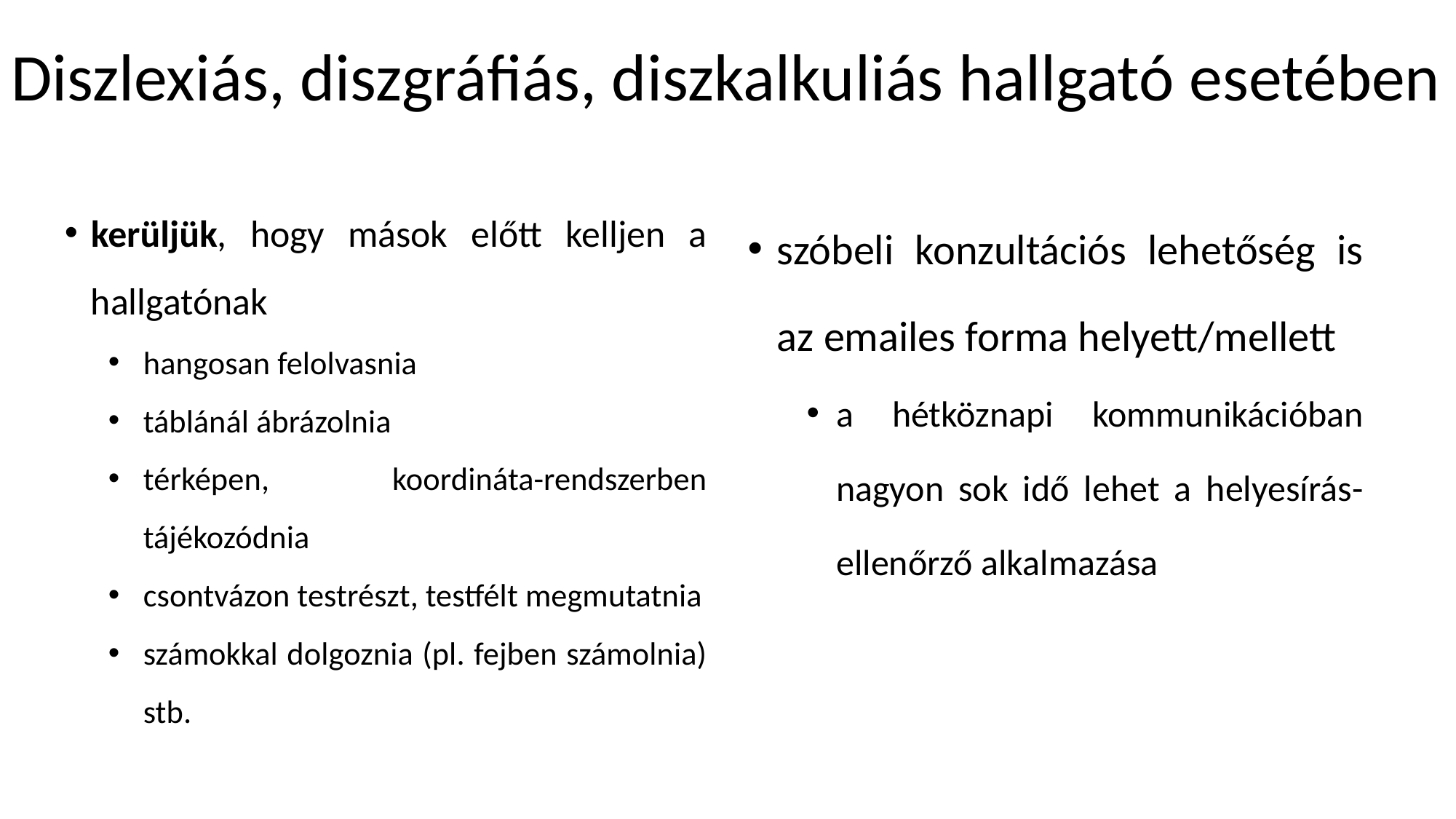

# Diszlexiás, diszgráfiás, diszkalkuliás hallgató esetében
kerüljük, hogy mások előtt kelljen a hallgatónak
hangosan felolvasnia
táblánál ábrázolnia
térképen, koordináta-rendszerben tájékozódnia
csontvázon testrészt, testfélt megmutatnia
számokkal dolgoznia (pl. fejben számolnia) stb.

szóbeli konzultációs lehetőség is az emailes forma helyett/mellett
a hétköznapi kommunikációban nagyon sok idő lehet a helyesírás-ellenőrző alkalmazása